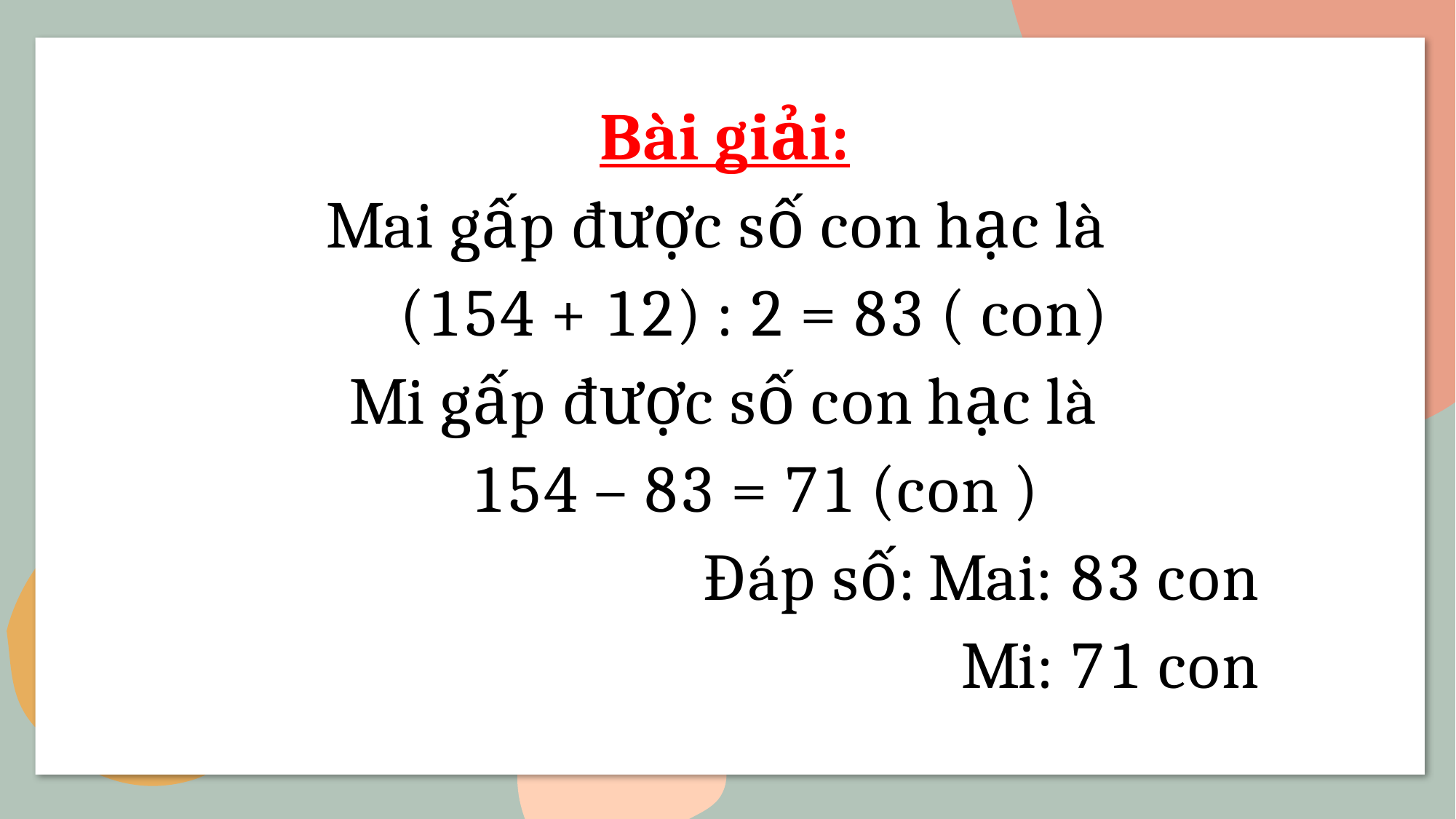

Bài giải:
Mai gấp được số con hạc là
    (154 + 12) : 2 = 83 ( con)
Mi gấp được số con hạc là
    154 – 83 = 71 (con )
         Đáp số: Mai: 83 con
Mi: 71 con